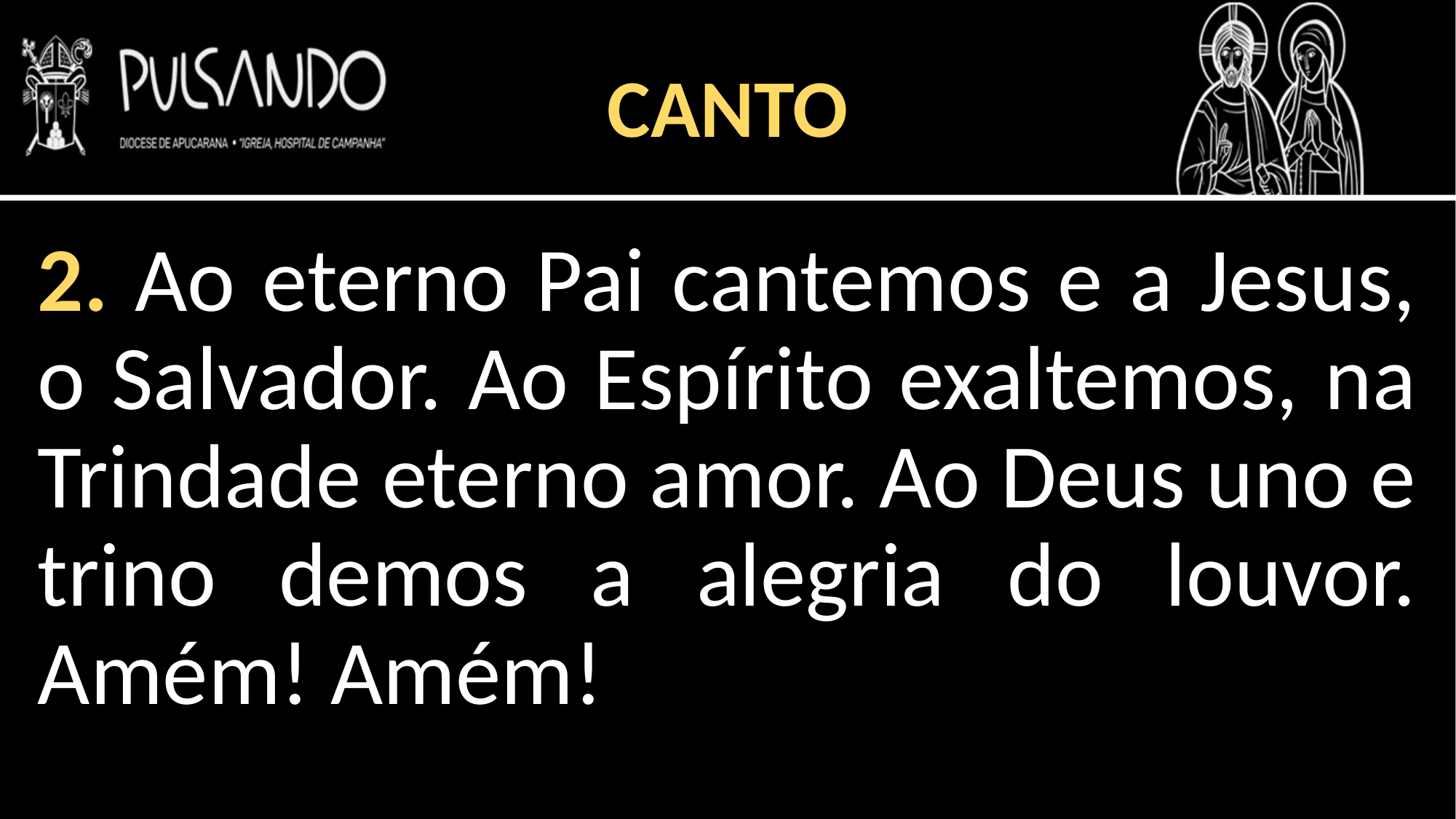

CANTO
2. Ao eterno Pai cantemos e a Jesus, o Salvador. Ao Espírito exaltemos, na Trindade eterno amor. Ao Deus uno e trino demos a alegria do louvor. Amém! Amém!